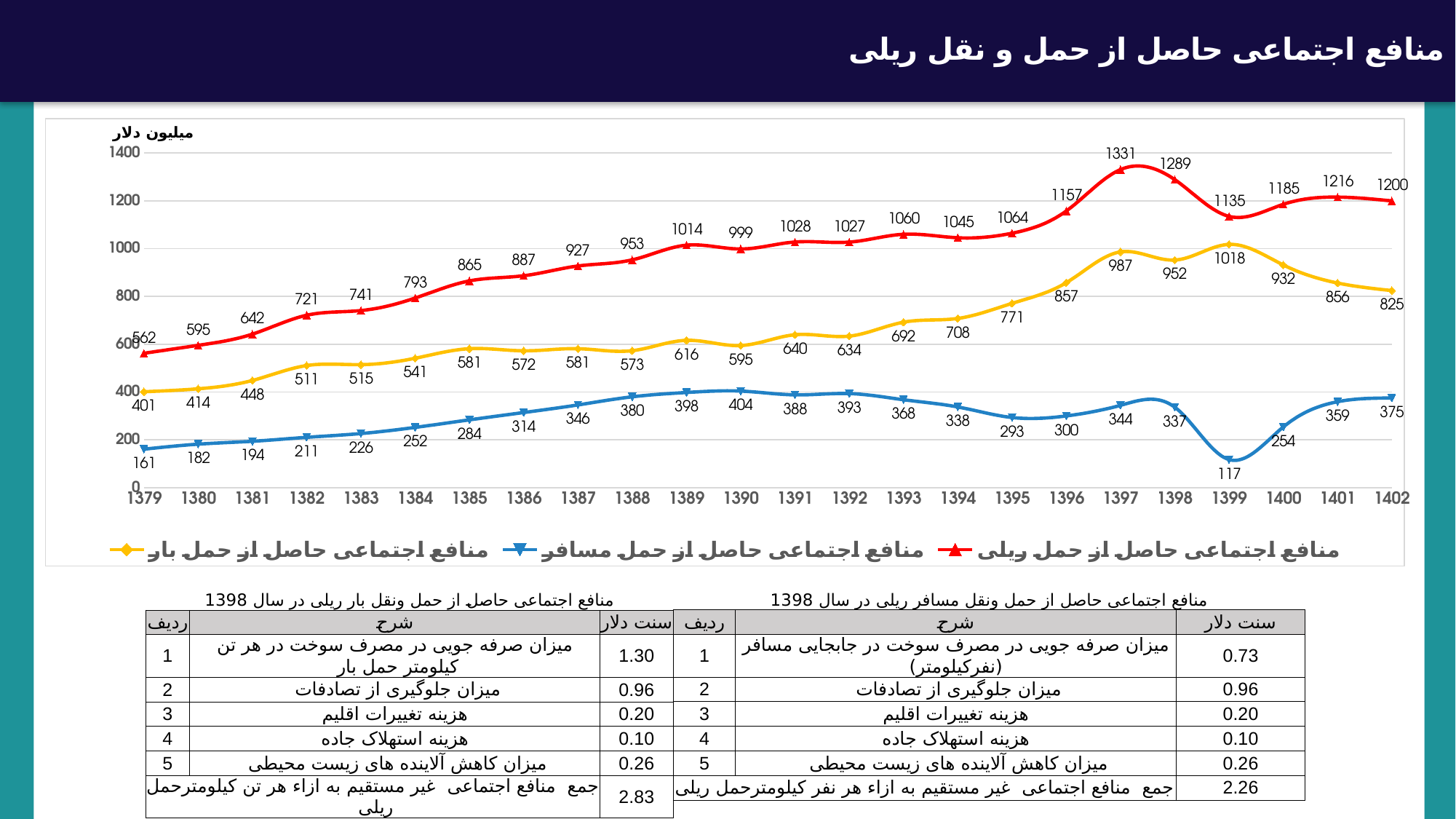

منافع اجتماعی حاصل از حمل و نقل ریلی

### Chart

| Category | منافع اجتماعی حاصل از حمل بار | منافع اجتماعی حاصل از حمل مسافر | منافع اجتماعی حاصل از حمل ریلی |
|---|---|---|---|
| منافع اجتماعی حاصل از حمل ونقل مسافر ریلی در سال 1398 |  |  |
| --- | --- | --- |
| ردیف | شرح | سنت دلار |
| 1 | میزان صرفه جویی در مصرف سوخت در جابجایی مسافر (نفرکیلومتر) | 0.73 |
| 2 | میزان جلوگیری از تصادفات | 0.96 |
| 3 | هزینه تغییرات اقلیم | 0.20 |
| 4 | هزینه استهلاک جاده | 0.10 |
| 5 | میزان کاهش آلاینده های زیست محیطی | 0.26 |
| جمع منافع اجتماعی غیر مستقیم به ازاء هر نفر کیلومترحمل ریلی |  | 2.26 |
| منافع اجتماعی حاصل از حمل ونقل بار ریلی در سال 1398 |  |  |
| --- | --- | --- |
| ردیف | شرح | سنت دلار |
| 1 | میزان صرفه جویی در مصرف سوخت در هر تن کیلومتر حمل بار | 1.30 |
| 2 | میزان جلوگیری از تصادفات | 0.96 |
| 3 | هزینه تغییرات اقلیم | 0.20 |
| 4 | هزینه استهلاک جاده | 0.10 |
| 5 | میزان کاهش آلاینده های زیست محیطی | 0.26 |
| جمع منافع اجتماعی غیر مستقیم به ازاء هر تن کیلومترحمل ریلی |  | 2.83 |